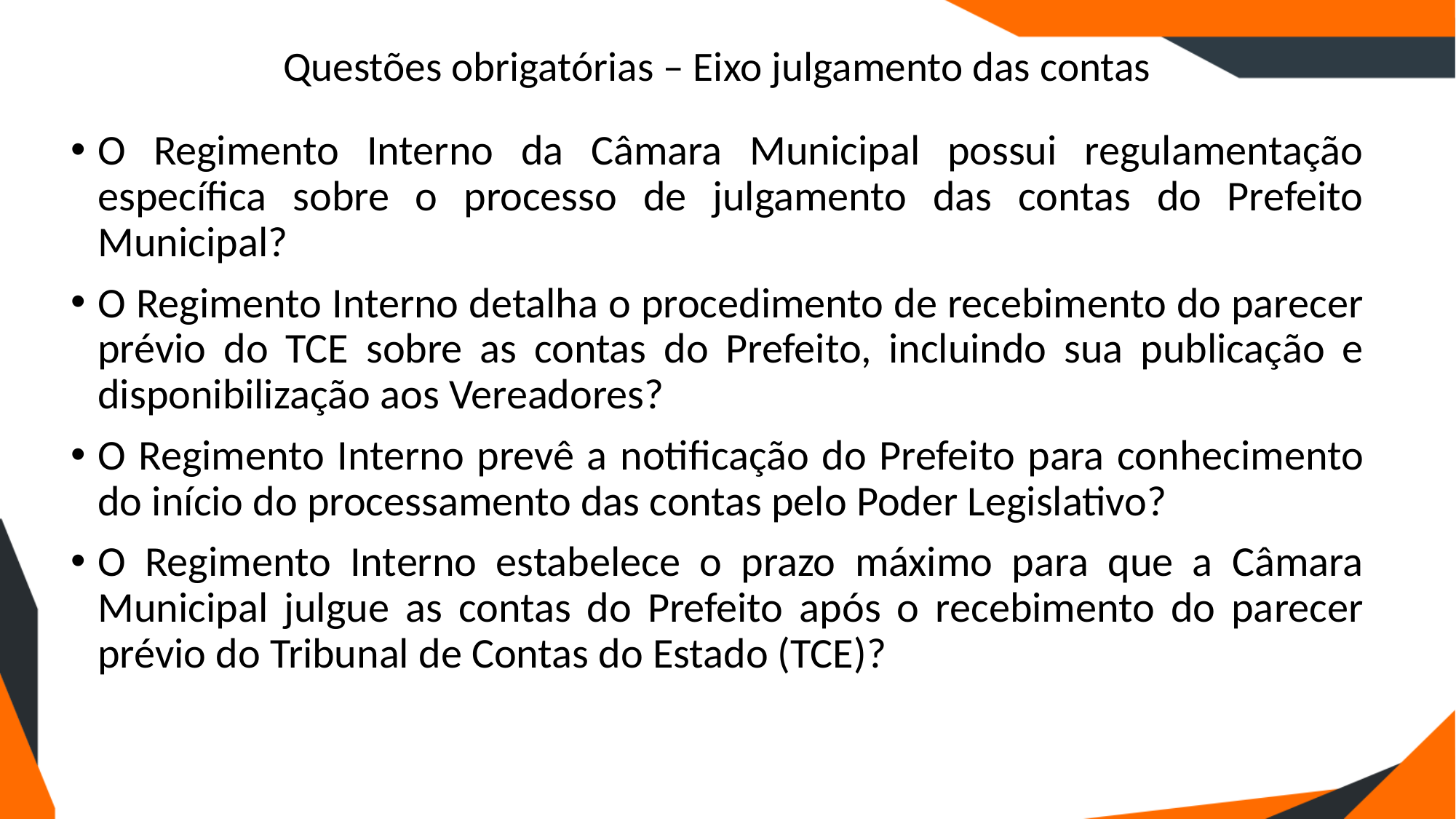

# Questões obrigatórias – Eixo julgamento das contas
O Regimento Interno da Câmara Municipal possui regulamentação específica sobre o processo de julgamento das contas do Prefeito Municipal?
O Regimento Interno detalha o procedimento de recebimento do parecer prévio do TCE sobre as contas do Prefeito, incluindo sua publicação e disponibilização aos Vereadores?
O Regimento Interno prevê a notificação do Prefeito para conhecimento do início do processamento das contas pelo Poder Legislativo?
O Regimento Interno estabelece o prazo máximo para que a Câmara Municipal julgue as contas do Prefeito após o recebimento do parecer prévio do Tribunal de Contas do Estado (TCE)?